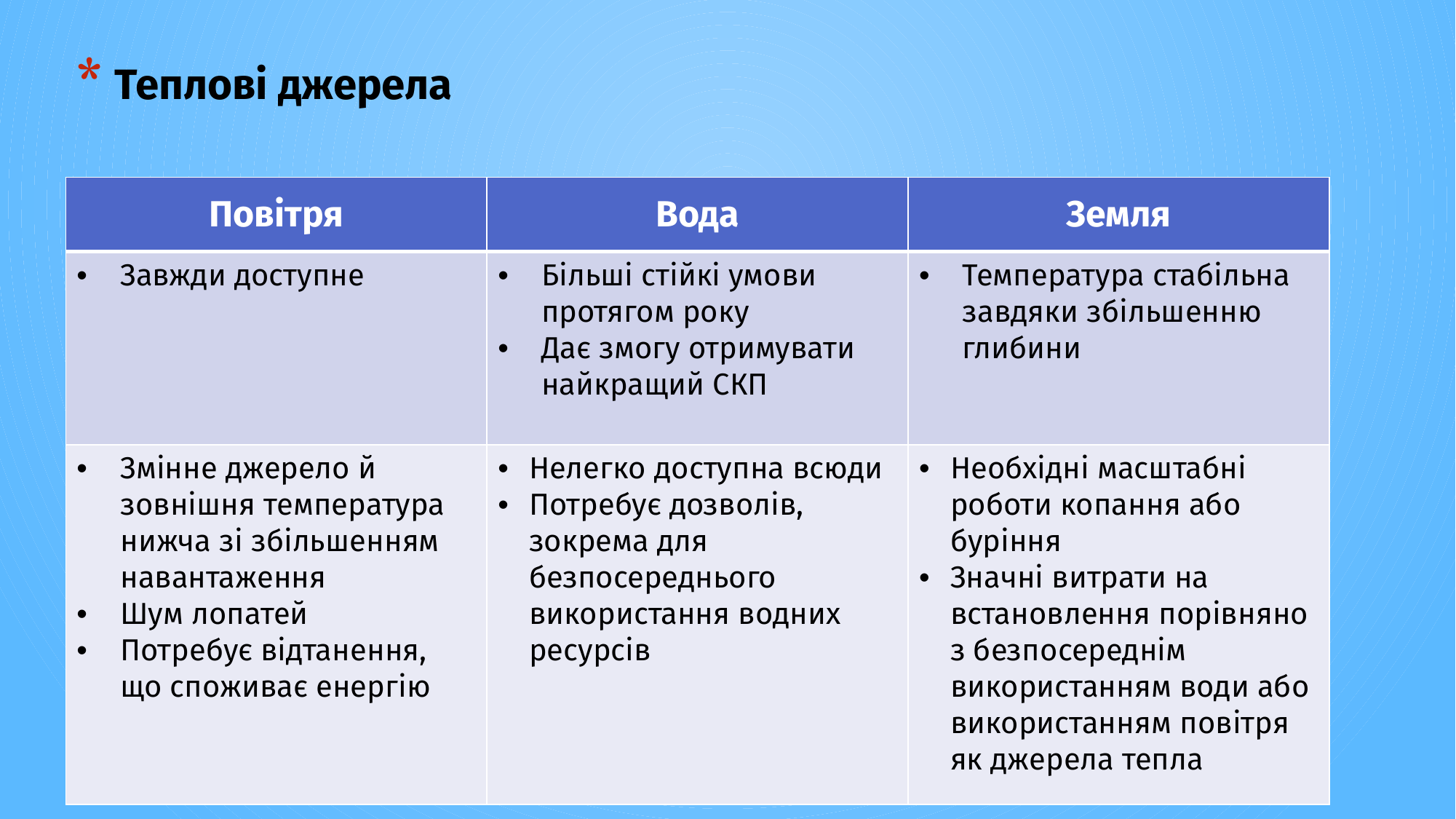

# Теплові джерела
| Повітря | Вода | Земля |
| --- | --- | --- |
| Завжди доступне | Більші стійкі умови протягом року Дає змогу отримувати найкращий СКП | Температура стабільна завдяки збільшенню глибини |
| Змінне джерело й зовнішня температура нижча зі збільшенням навантаження Шум лопатей Потребує відтанення, що споживає енергію | Нелегко доступна всюди Потребує дозволів, зокрема для безпосереднього використання водних ресурсів | Необхідні масштабні роботи копання або буріння Значні витрати на встановлення порівняно з безпосереднім використанням води або використанням повітря як джерела тепла |